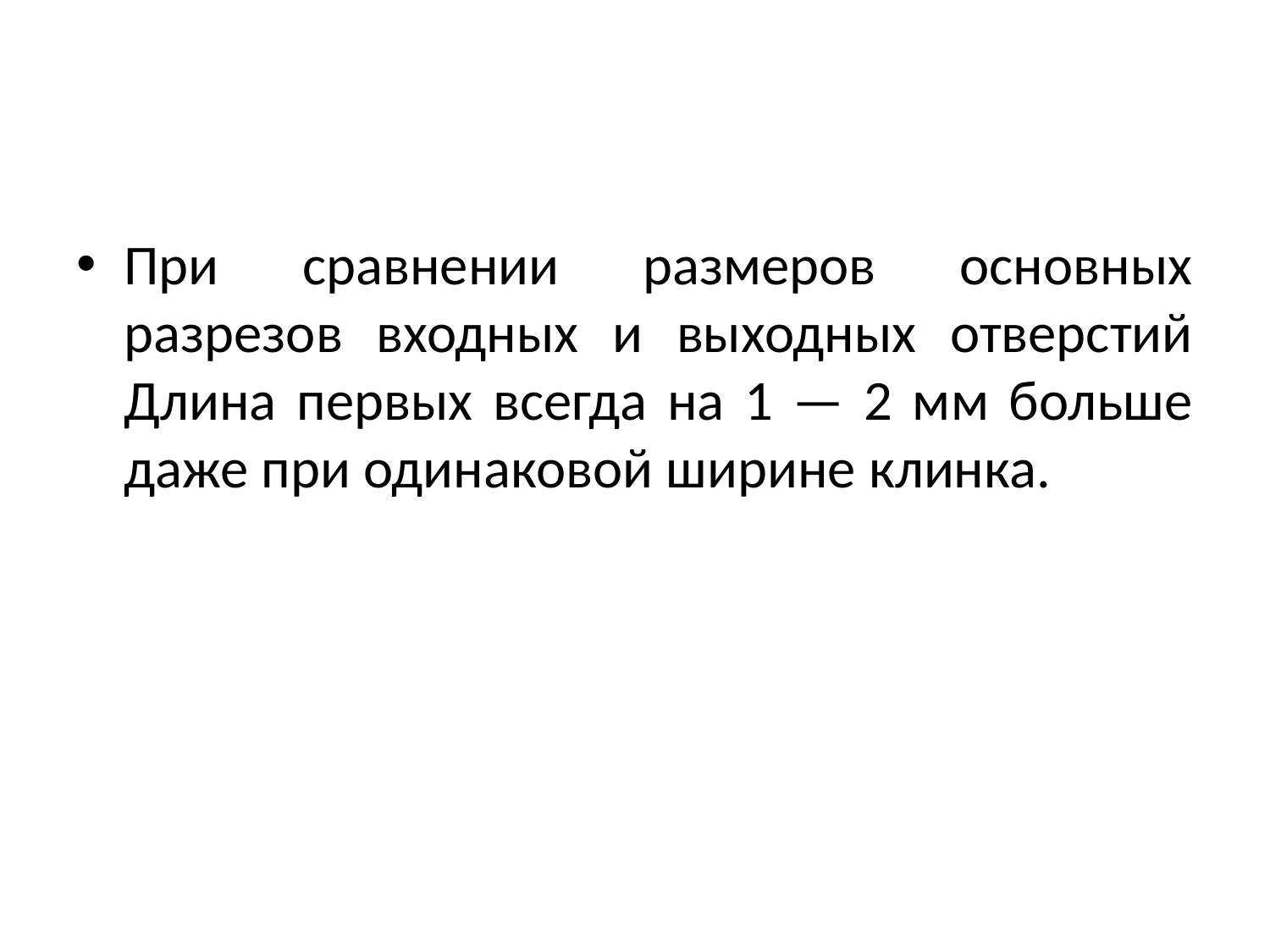

#
При сравнении размеров основных разрезов входных и выходных отверстий Длина первых всегда на 1 — 2 мм больше даже при одинаковой ширине клинка.